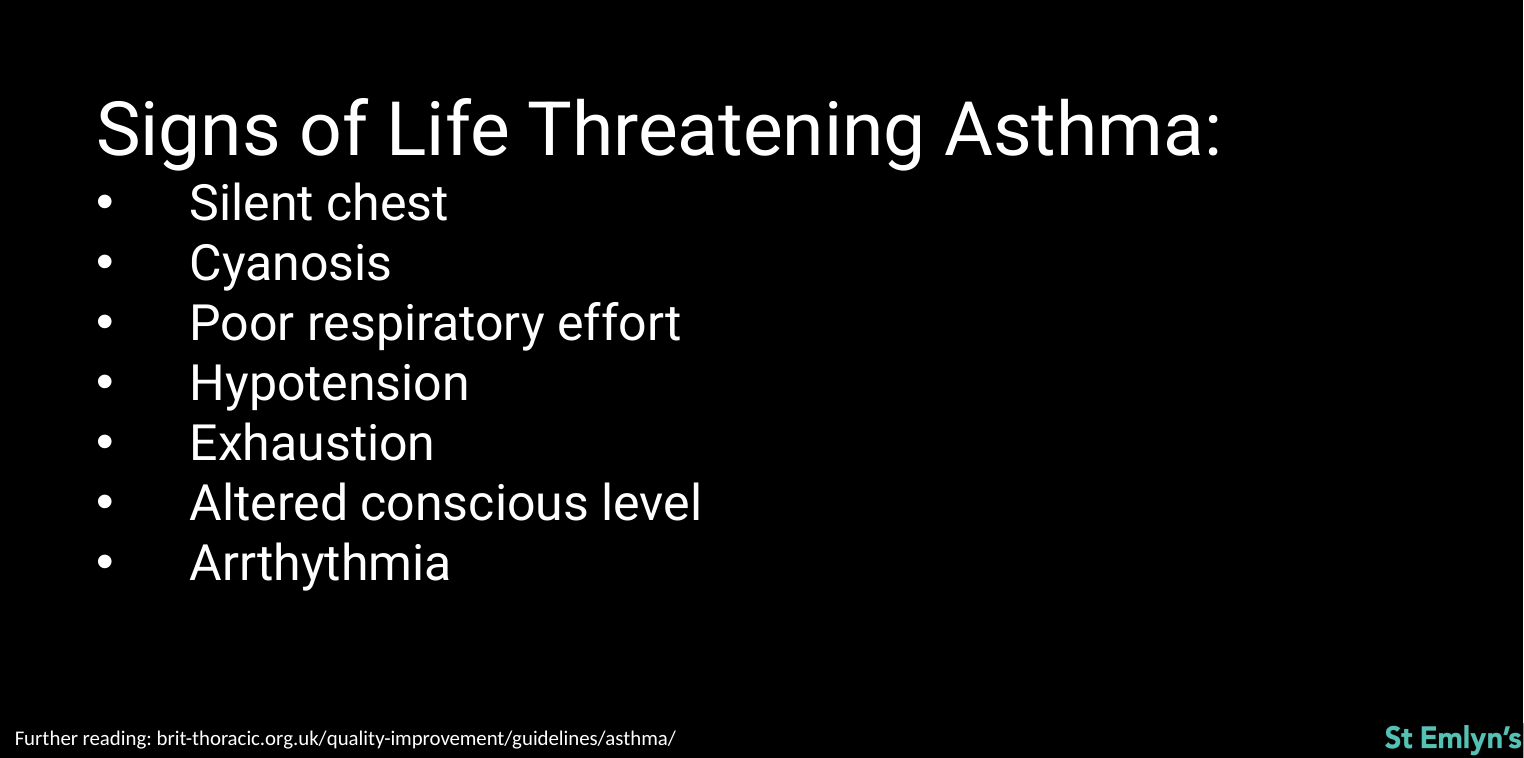

Signs of Life Threatening Asthma:
Silent chest
Cyanosis
Poor respiratory effort
Hypotension
Exhaustion
Altered conscious level
Arrthythmia
Further reading: brit-thoracic.org.uk/quality-improvement/guidelines/asthma/